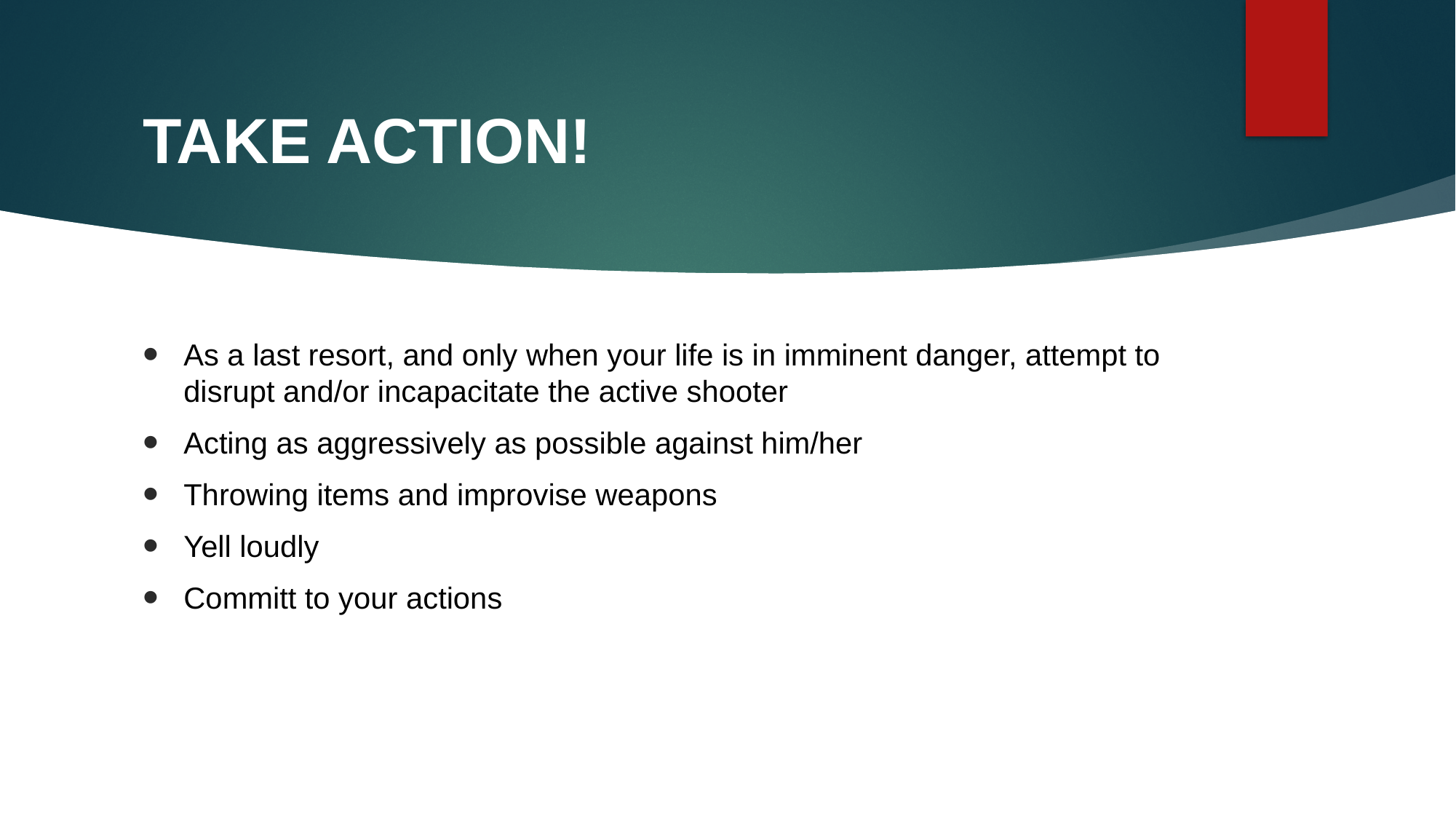

# TAKE ACTION!

As a last resort, and only when your life is in imminent danger, attempt to disrupt and/or incapacitate the active shooter
Acting as aggressively as possible against him/her
Throwing items and improvise weapons
Yell loudly
Committ to your actions